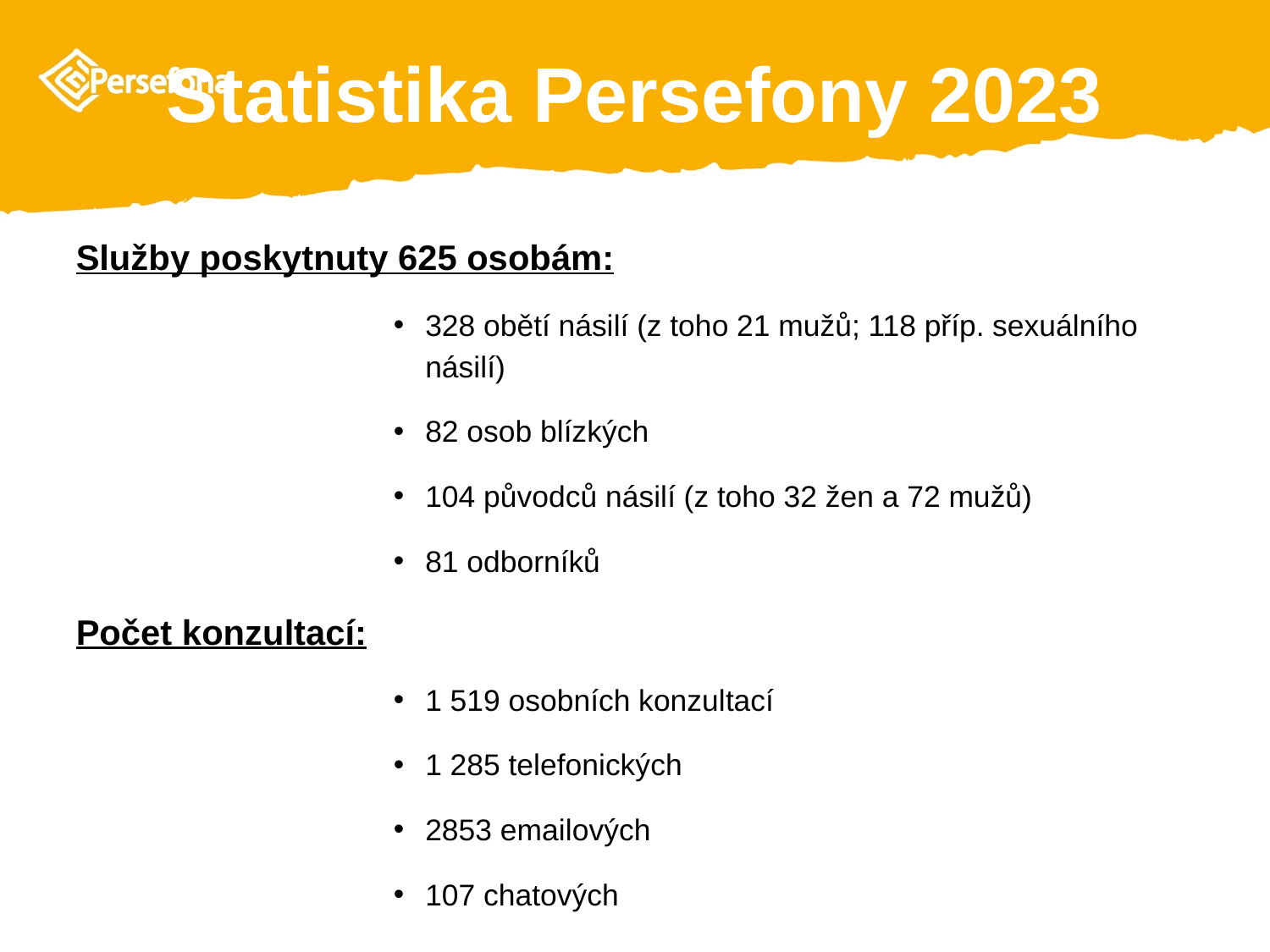

# Statistika Persefony 2023
Služby poskytnuty 625 osobám:
328 obětí násilí (z toho 21 mužů; 118 příp. sexuálního násilí)
82 osob blízkých
104 původců násilí (z toho 32 žen a 72 mužů)
81 odborníků
Počet konzultací:
1 519 osobních konzultací
1 285 telefonických
2853 emailových
107 chatových